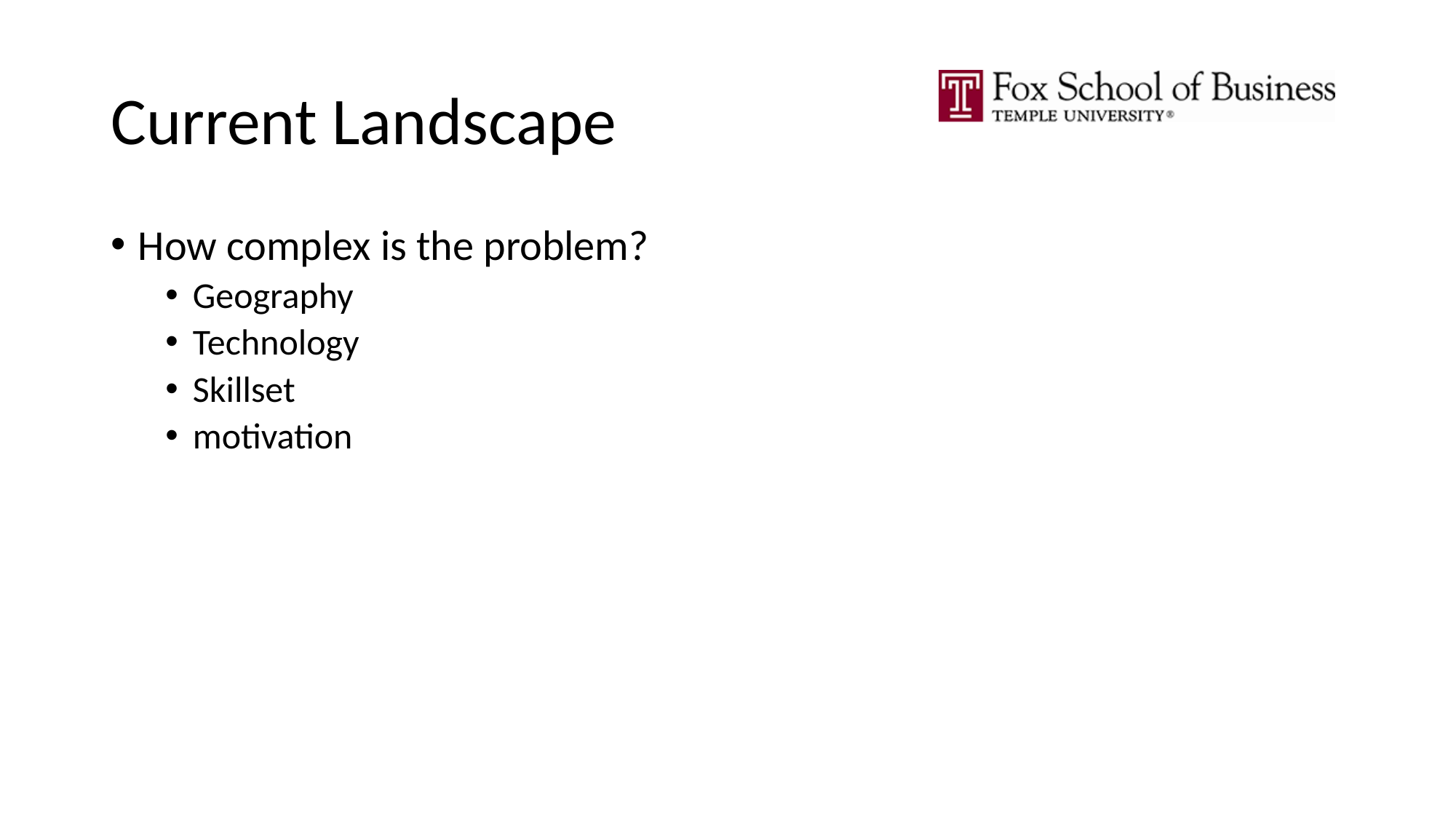

# Current Landscape
How complex is the problem?
Geography
Technology
Skillset
motivation